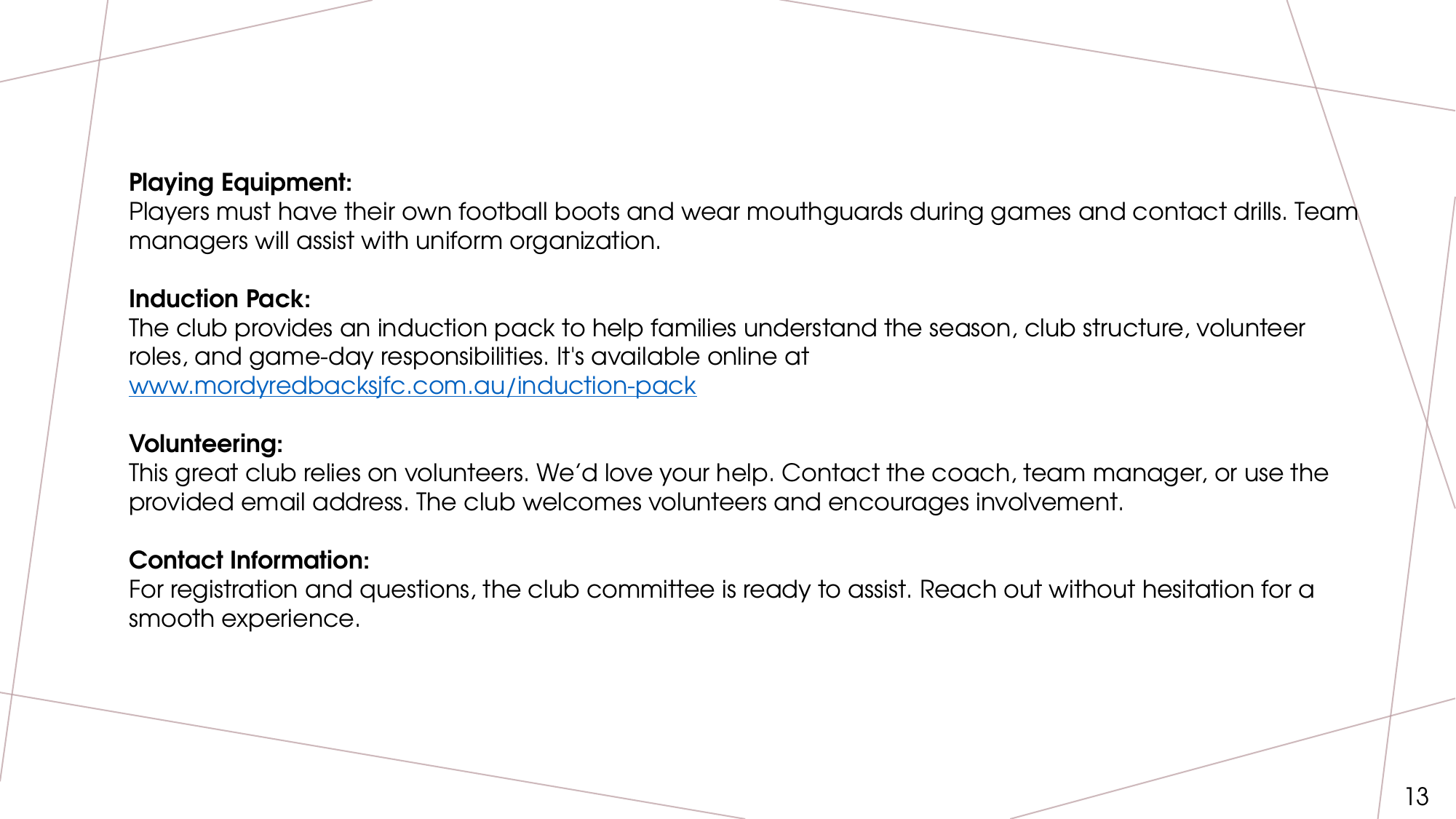

Playing Equipment:
Players must have their own football boots and wear mouthguards during games and contact drills. Team managers will assist with uniform organization.

Induction Pack:
The club provides an induction pack to help families understand the season, club structure, volunteer roles, and game-day responsibilities. It's available online at www.mordyredbacksjfc.com.au/induction-pack

Volunteering:
This great club relies on volunteers. We’d love your help. Contact the coach, team manager, or use the provided email address. The club welcomes volunteers and encourages involvement.

Contact Information:
For registration and questions, the club committee is ready to assist. Reach out without hesitation for a smooth experience.
13